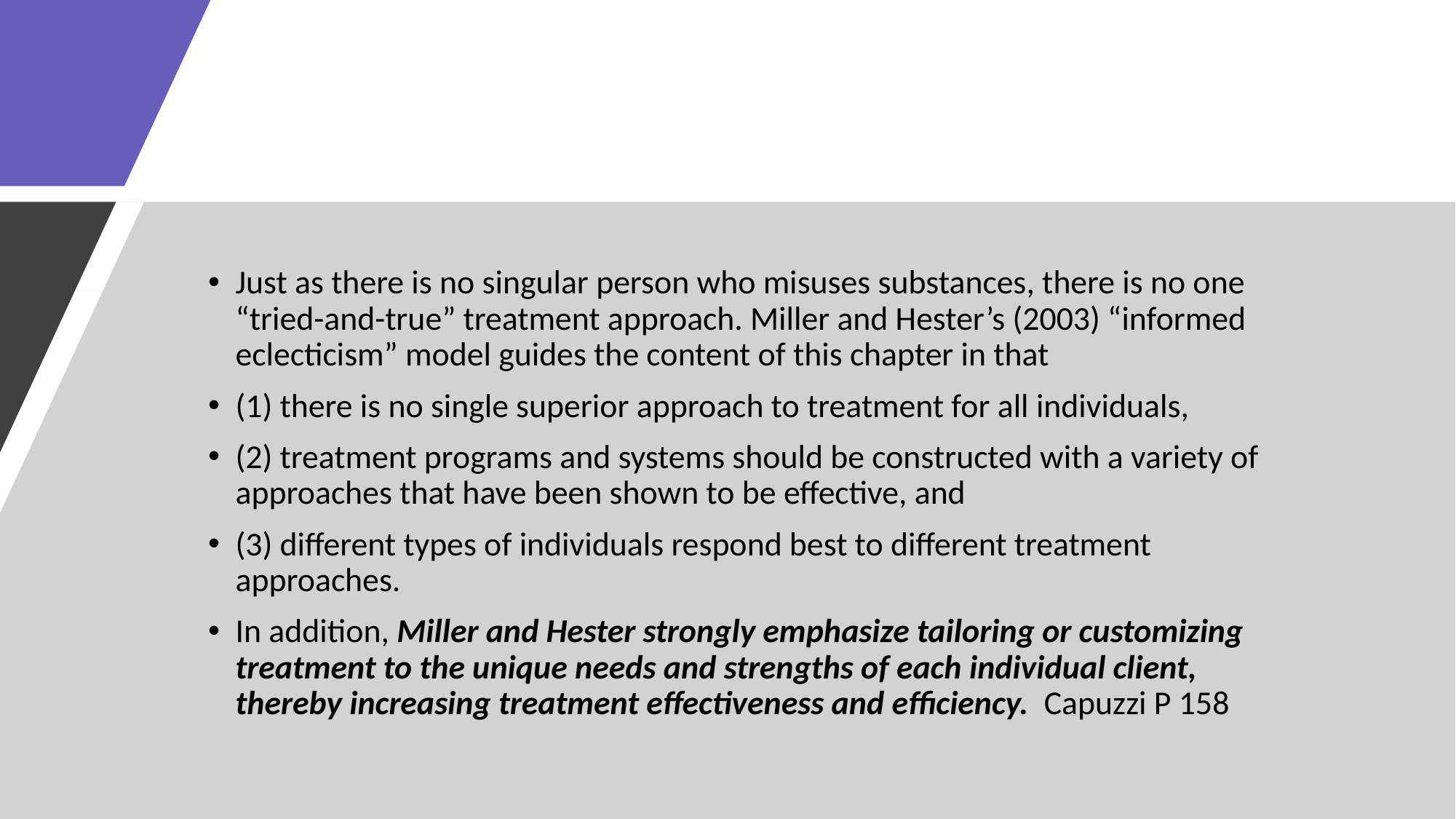

Just as there is no singular person who misuses substances, there is no one “tried-and-true” treatment approach. Miller and Hester’s (2003) “informed eclecticism” model guides the content of this chapter in that
(1) there is no single superior approach to treatment for all individuals,
(2) treatment programs and systems should be constructed with a variety of approaches that have been shown to be effective, and
(3) different types of individuals respond best to different treatment approaches.
In addition, Miller and Hester strongly emphasize tailoring or customizing treatment to the unique needs and strengths of each individual client, thereby increasing treatment effectiveness and efficiency.  Capuzzi P 158